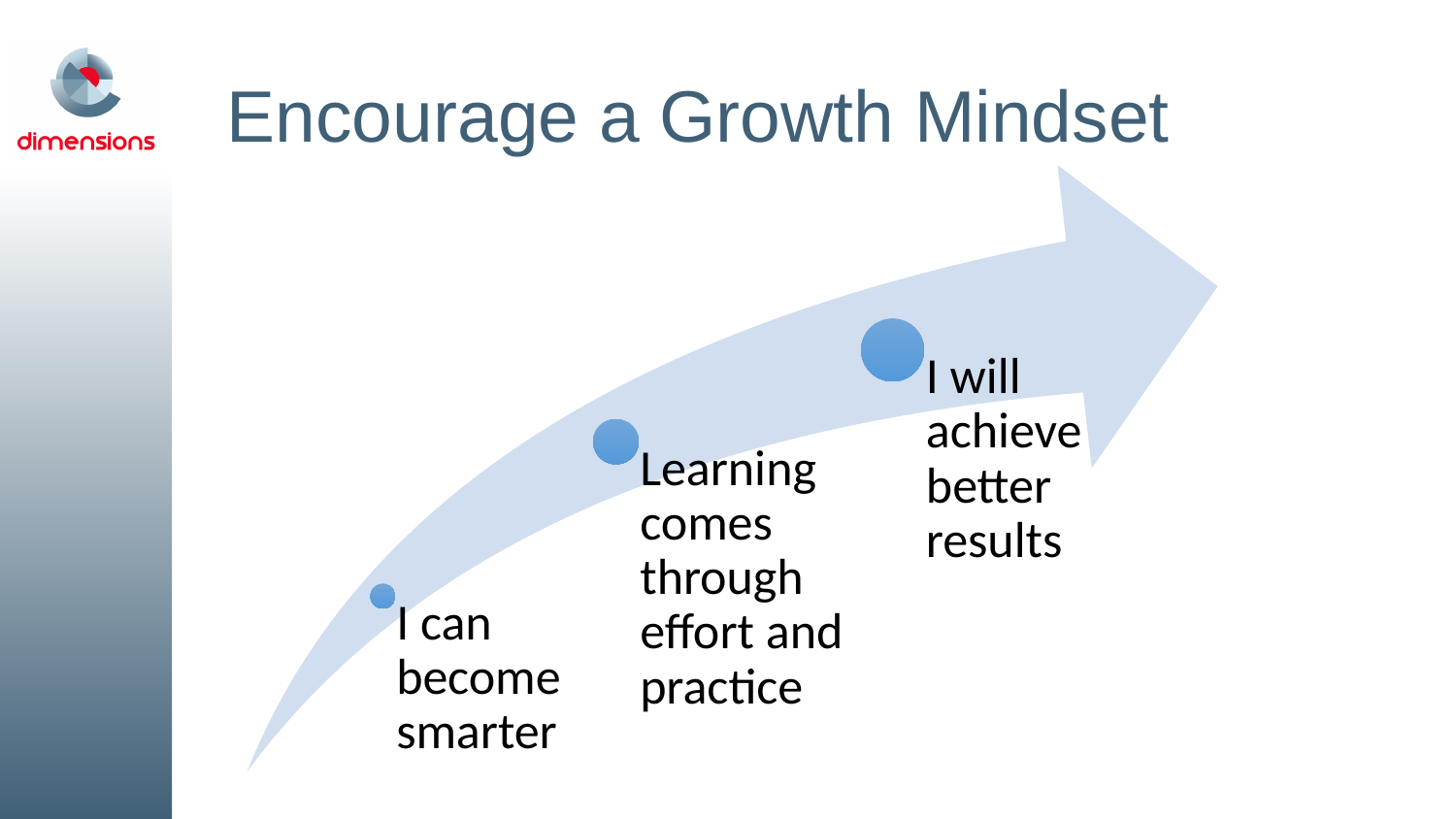

# Encourage a Growth Mindset
I can become smarter
Learning comes through effort and practice
I will achieve better results